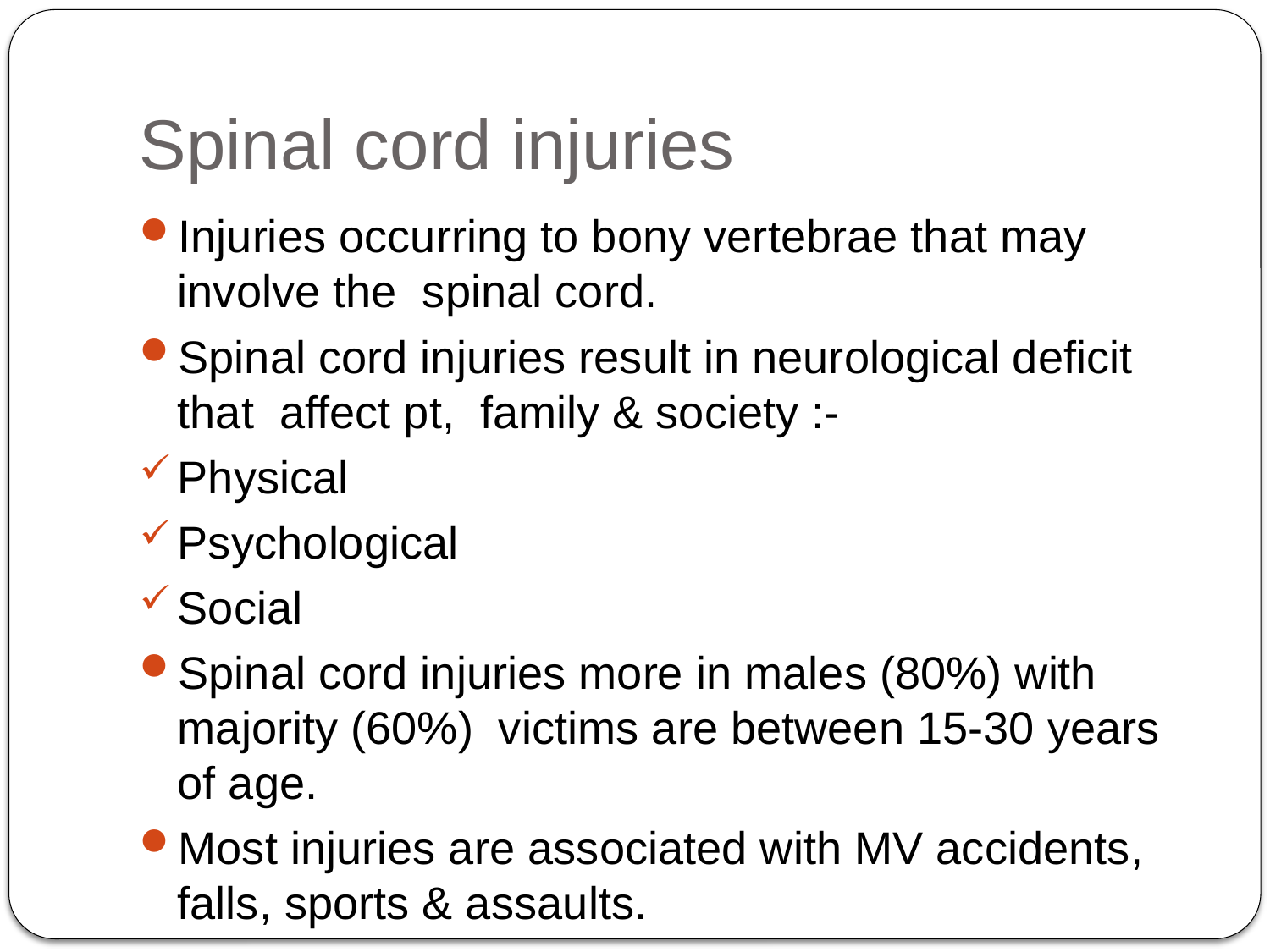

# Spinal cord injuries
Injuries occurring to bony vertebrae that may involve the  spinal cord.
Spinal cord injuries result in neurological deficit that  affect pt,  family & society :-
Physical
Psychological
Social
Spinal cord injuries more in males (80%) with majority (60%)  victims are between 15-30 years of age.
Most injuries are associated with MV accidents, falls, sports & assaults.